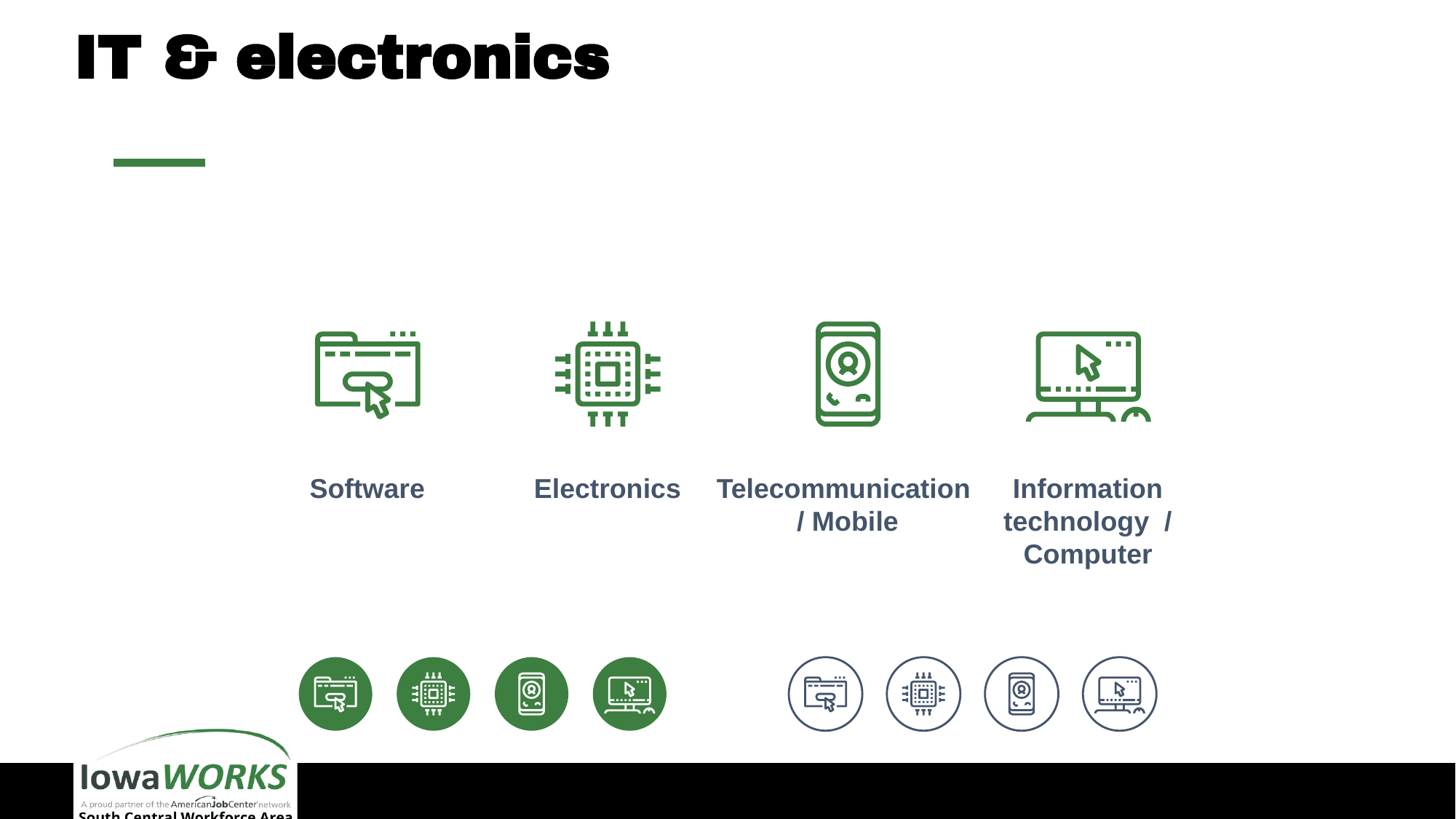

# IT & electronics

Software
Electronics
Information technology  / Computer
Telecommunication  / Mobile